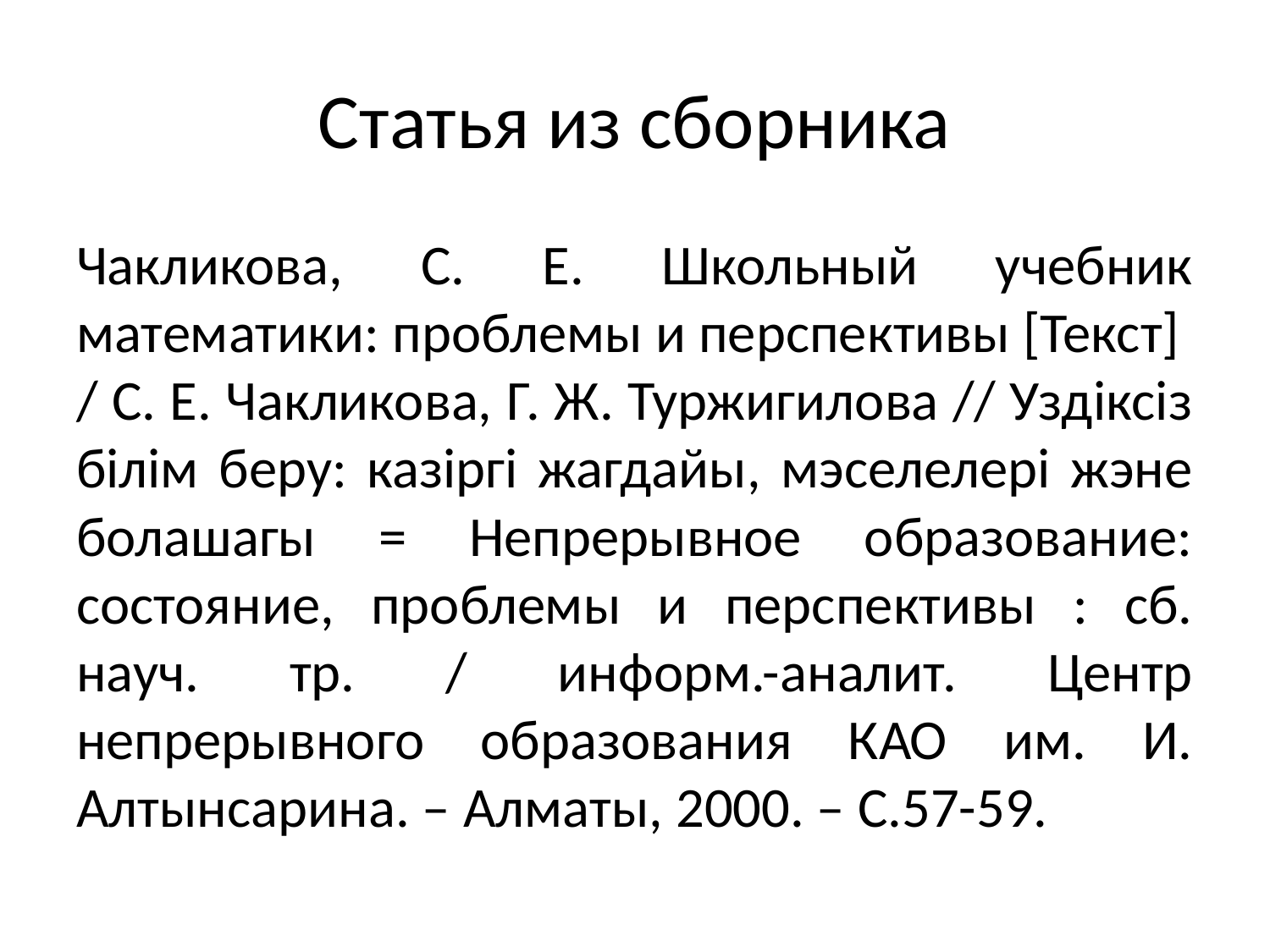

# Статья из сборника
Чакликова, С. Е. Школьный учебник математики: проблемы и перспективы [Текст]  / С. Е. Чакликова, Г. Ж. Туржигилова // Уздiксiз бiлiм беру: казiргi жагдайы, мэселелерi жэне болашагы = Непрерывное образование: состояние, проблемы и перспективы : сб. науч. тр. / информ.-аналит. Центр непрерывного образования КАО им. И. Алтынсарина. – Алматы, 2000. – С.57-59.